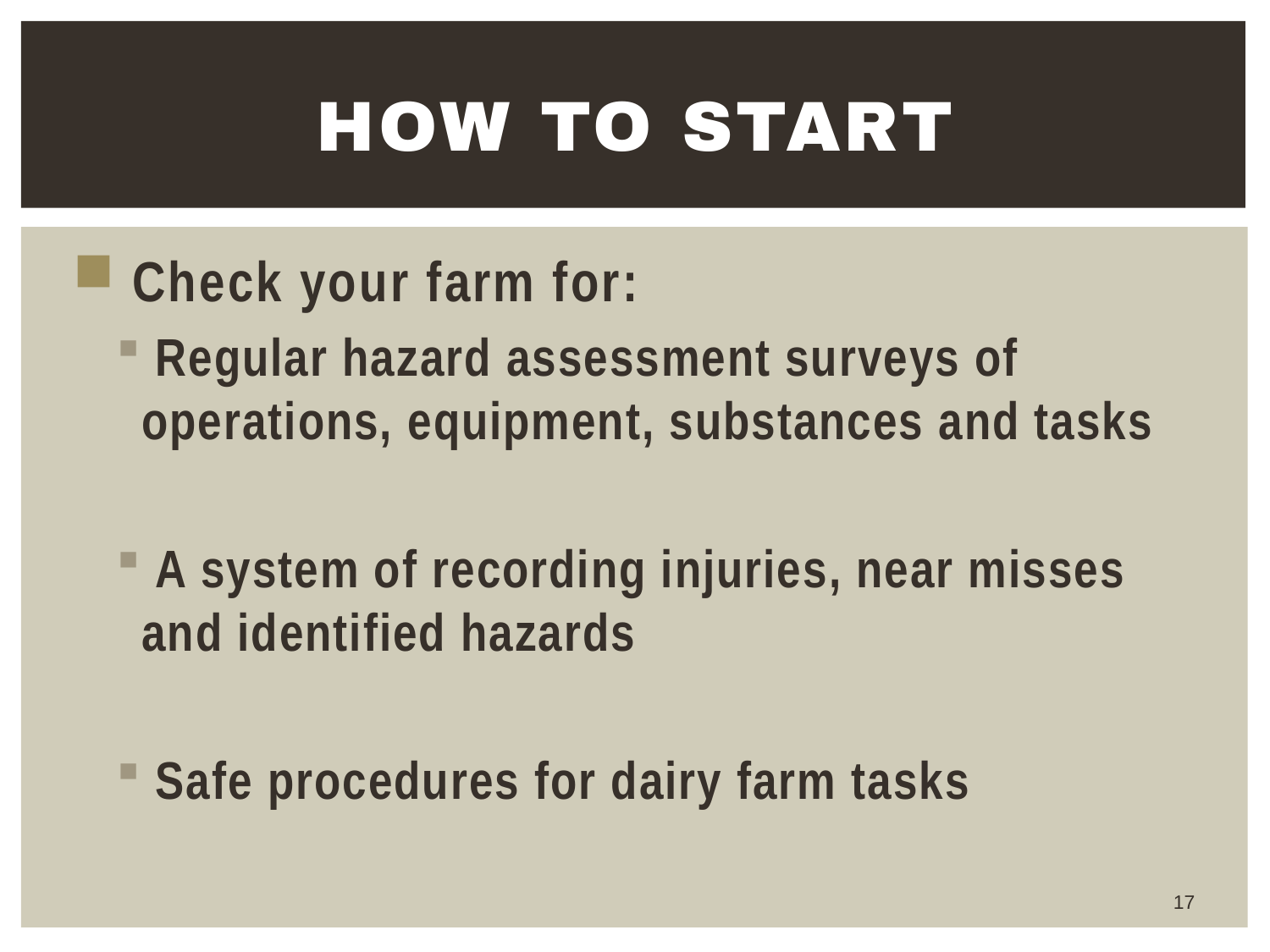

# How to Start
 Check your farm for:
 Regular hazard assessment surveys of operations, equipment, substances and tasks

 A system of recording injuries, near misses and identified hazards

 Safe procedures for dairy farm tasks
17